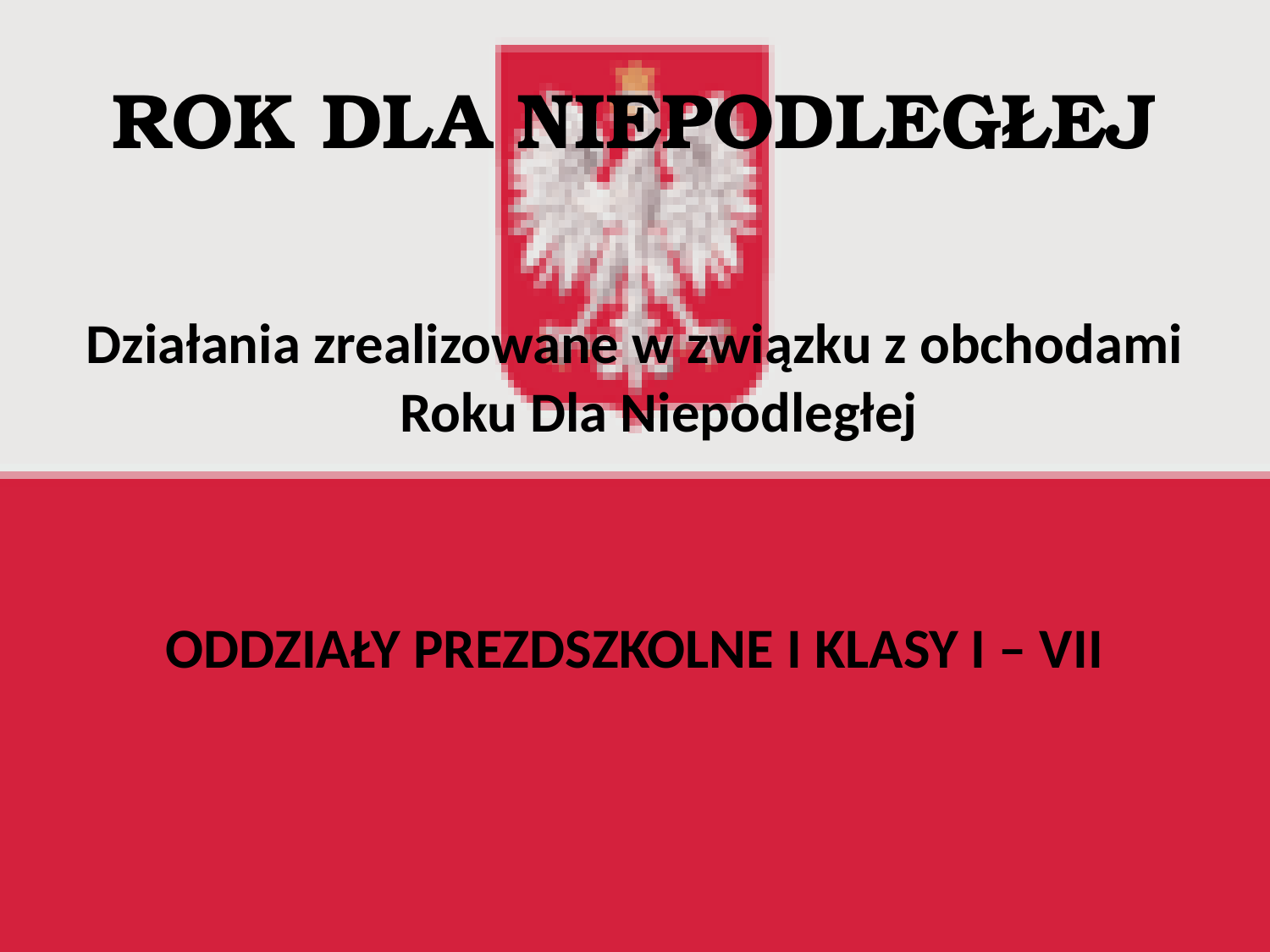

# ROK DLA NIEPODLEGŁEJ

Działania zrealizowane w związku z obchodami Roku Dla Niepodległej

ODDZIAŁY PREZDSZKOLNE I KLASY I – VII